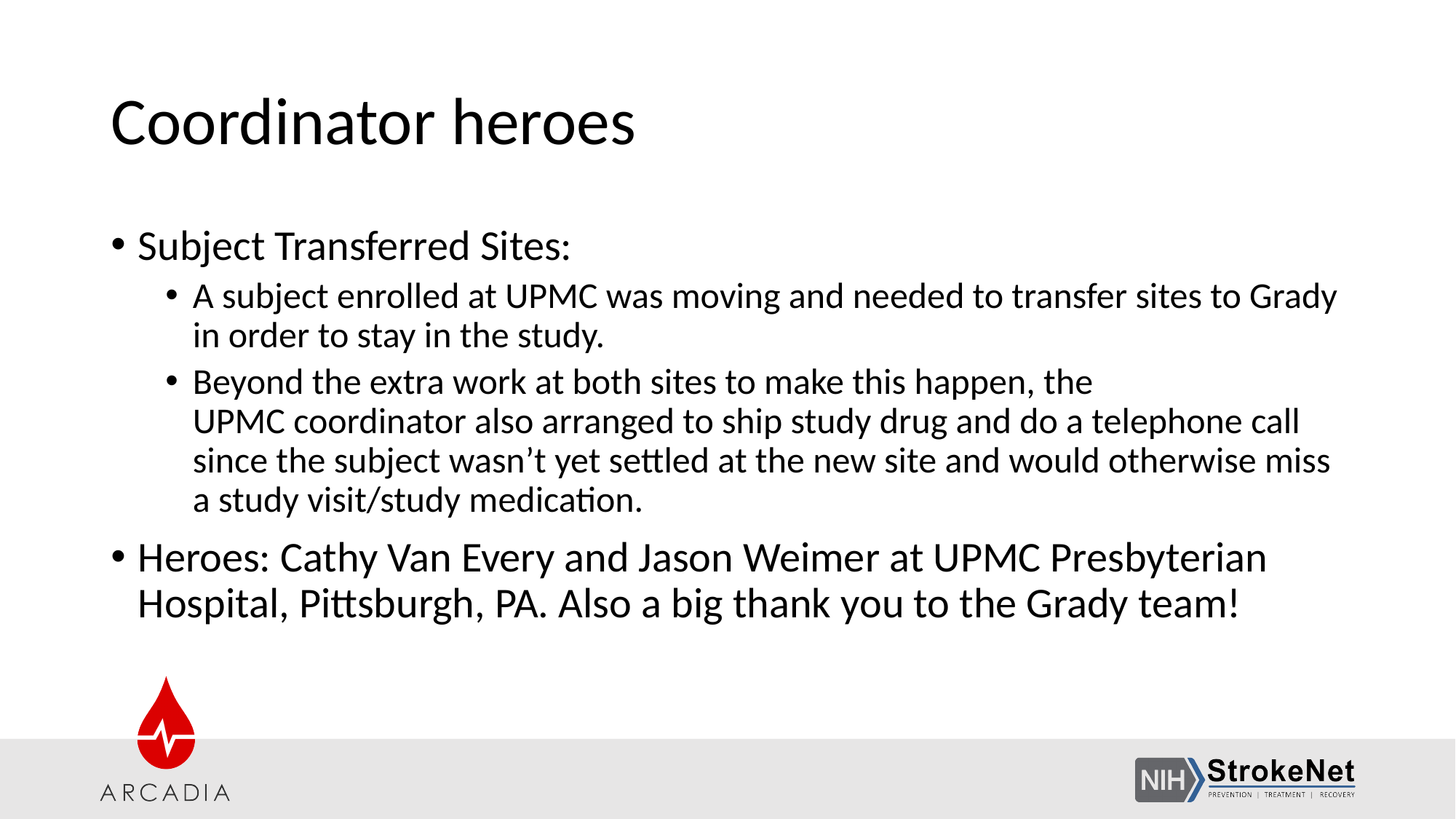

# Coordinator heroes
Subject Transferred Sites:
A subject enrolled at UPMC was moving and needed to transfer sites to Grady in order to stay in the study.
Beyond the extra work at both sites to make this happen, the UPMC coordinator also arranged to ship study drug and do a telephone call since the subject wasn’t yet settled at the new site and would otherwise miss a study visit/study medication.
Heroes: Cathy Van Every and Jason Weimer at UPMC Presbyterian Hospital, Pittsburgh, PA. Also a big thank you to the Grady team!